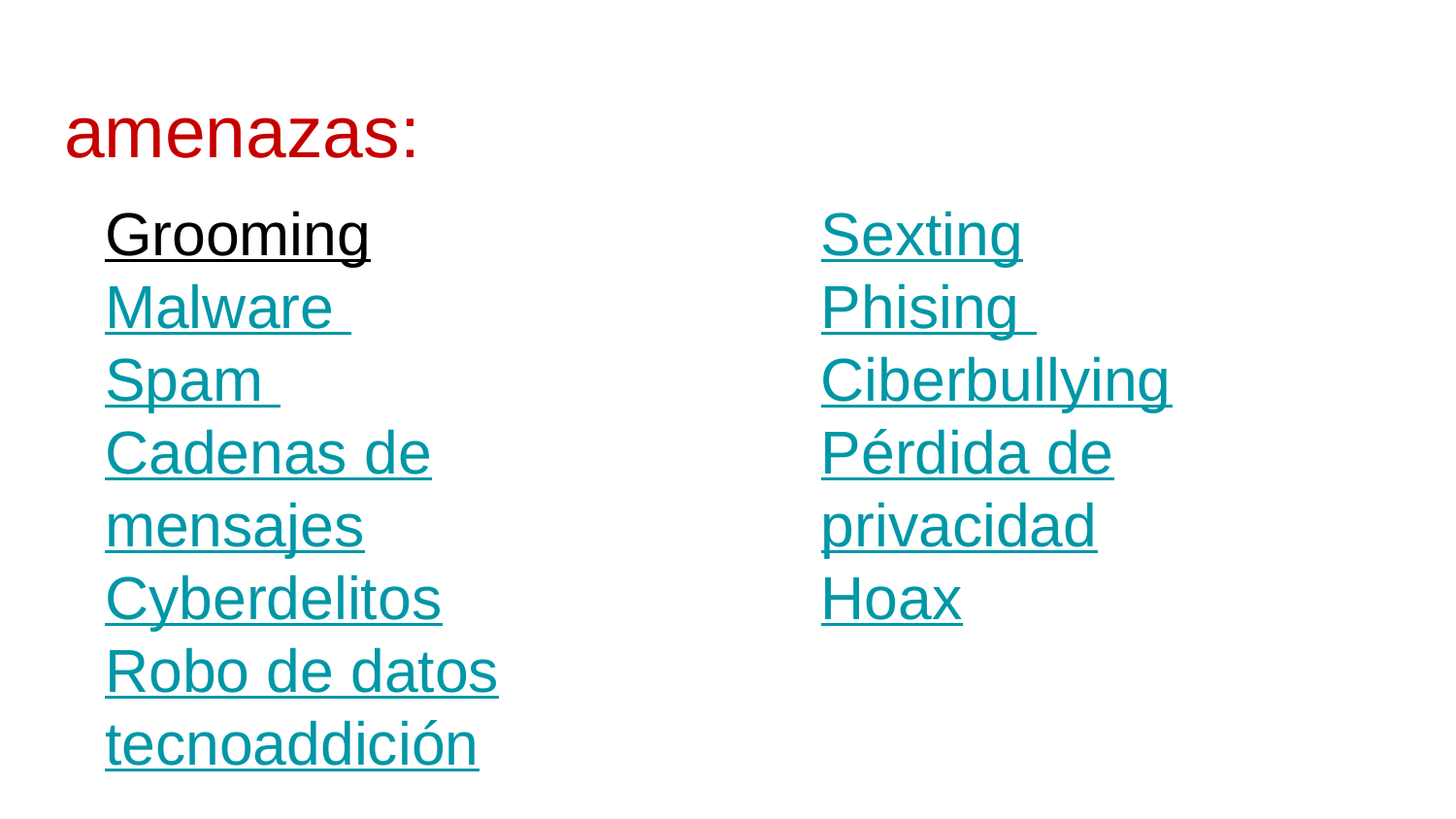

# amenazas:
Grooming
Malware
Spam
Cadenas de mensajes
Cyberdelitos
Robo de datos
tecnoaddición

Sexting
Phising
Ciberbullying
Pérdida de privacidad
Hoax